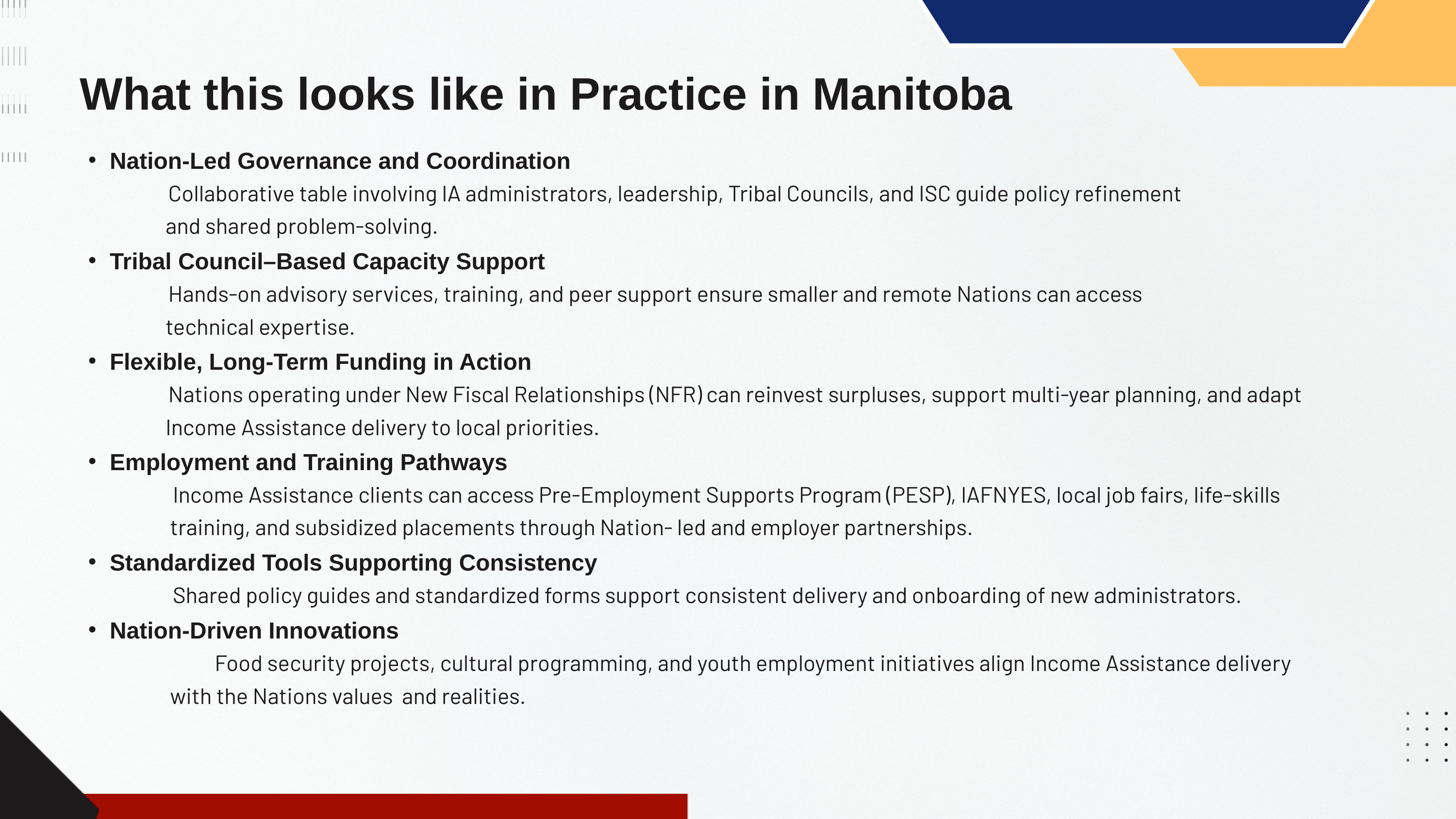

What this looks like in Practice in Manitoba
Nation-Led Governance and Coordination
                      Collaborative table involving IA administrators, leadership, Tribal Councils, and ISC guide policy refinement
                      and shared problem-solving.
Tribal Council–Based Capacity Support
                      Hands-on advisory services, training, and peer support ensure smaller and remote Nations can access
                      technical expertise.
Flexible, Long-Term Funding in Action
                      Nations operating under New Fiscal Relationships (NFR) can reinvest surpluses, support multi-year planning, and adapt
                      Income Assistance delivery to local priorities.
Employment and Training Pathways
                       Income Assistance clients can access Pre-Employment Supports Program (PESP), IAFNYES, local job fairs, life-skills
                       training, and subsidized placements through Nation- led and employer partnerships.
Standardized Tools Supporting Consistency
                       Shared policy guides and standardized forms support consistent delivery and onboarding of new administrators.
Nation-Driven Innovations
                       Food security projects, cultural programming, and youth employment initiatives align Income Assistance delivery
                       with the Nations values  and realities.